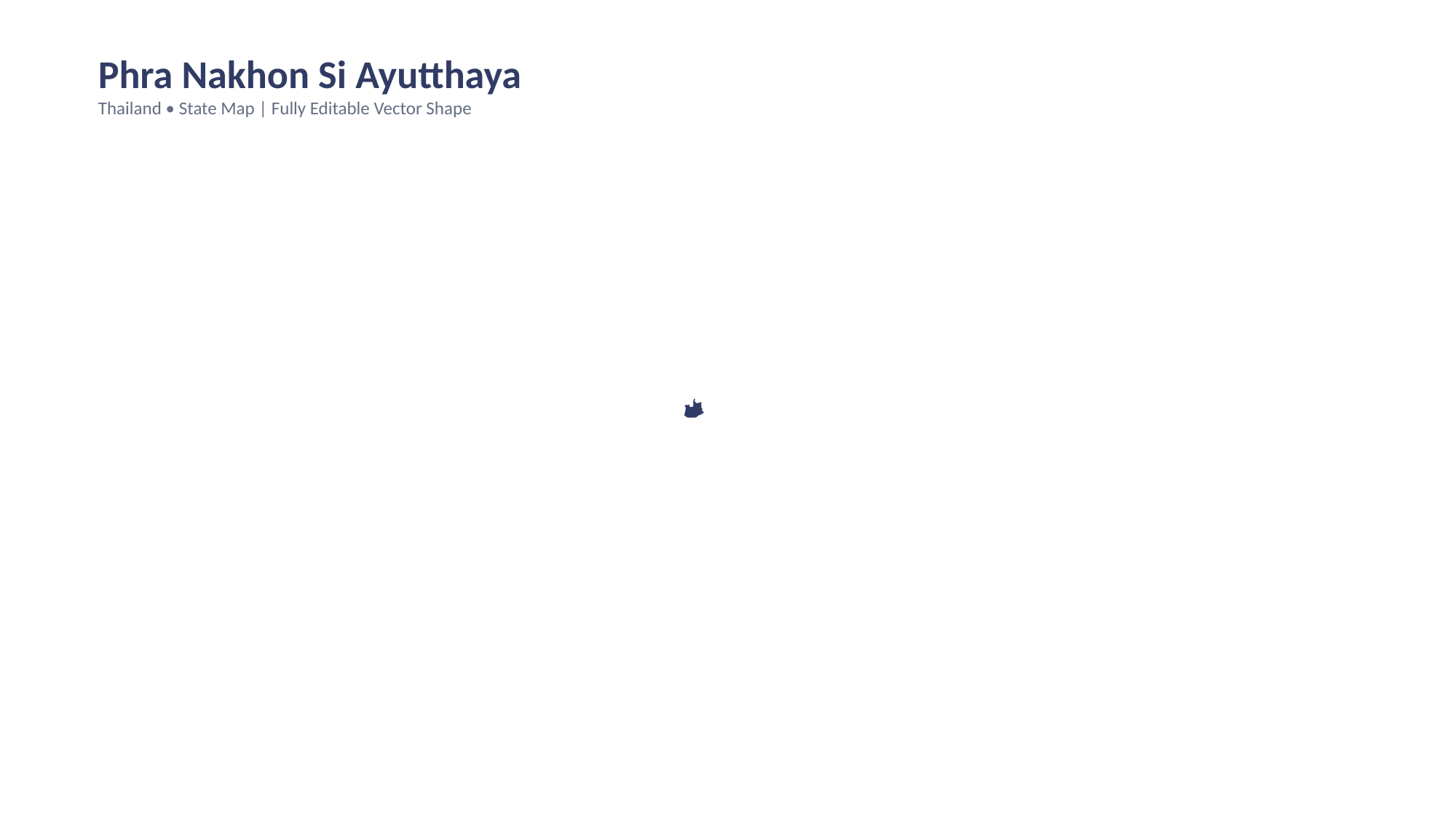

Phra Nakhon Si Ayutthaya
Thailand • State Map | Fully Editable Vector Shape